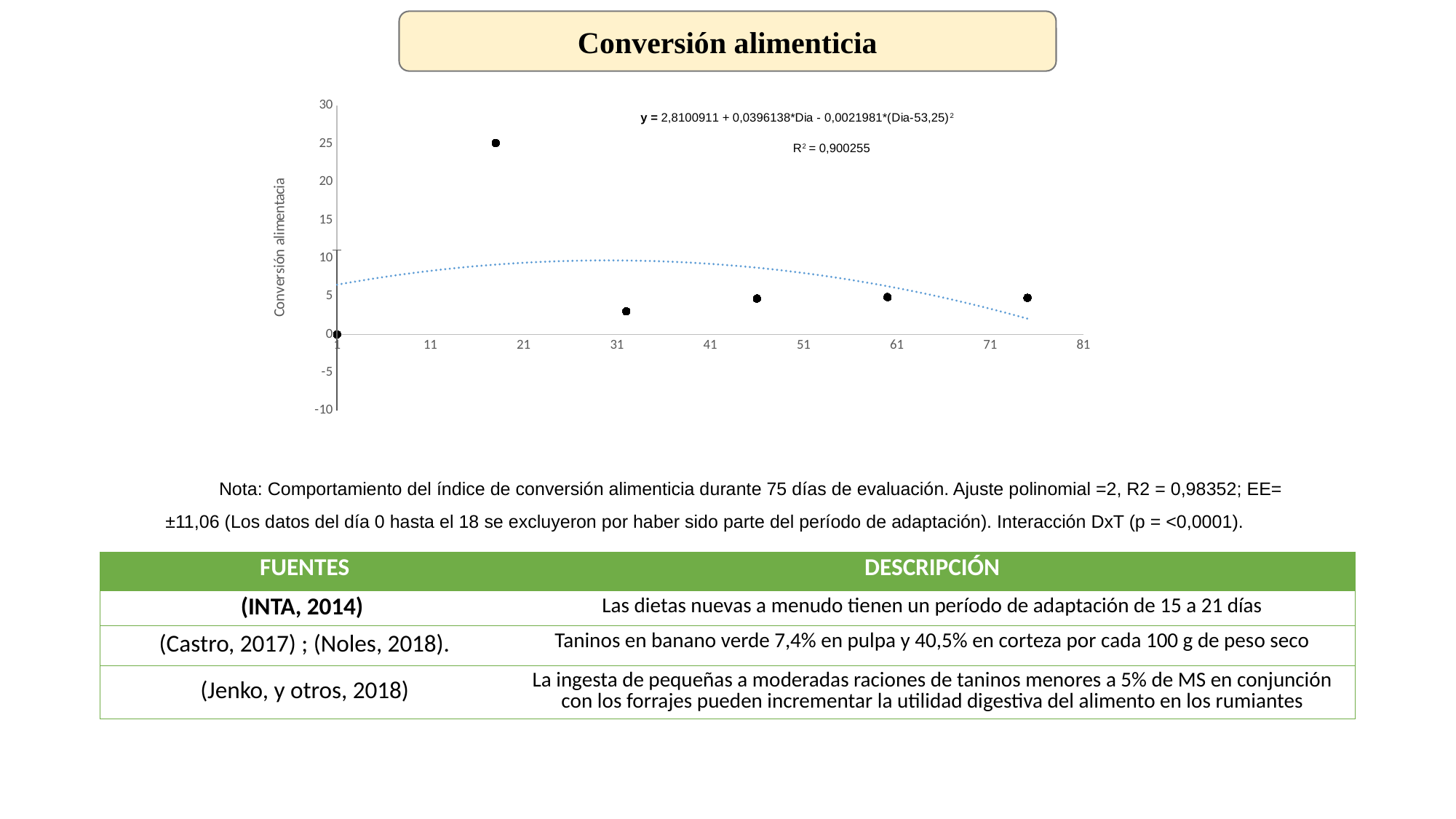

Conversión alimenticia

### Chart

| Category |  |
|---|---|
Nota: Comportamiento del índice de conversión alimenticia durante 75 días de evaluación. Ajuste polinomial =2, R2 = 0,98352; EE= ±11,06 (Los datos del día 0 hasta el 18 se excluyeron por haber sido parte del período de adaptación). Interacción DxT (p = <0,0001).
| FUENTES | DESCRIPCIÓN |
| --- | --- |
| (INTA, 2014) | Las dietas nuevas a menudo tienen un período de adaptación de 15 a 21 días |
| (Castro, 2017) ; (Noles, 2018). | Taninos en banano verde 7,4% en pulpa y 40,5% en corteza por cada 100 g de peso seco |
| (Jenko, y otros, 2018) | La ingesta de pequeñas a moderadas raciones de taninos menores a 5% de MS en conjunción con los forrajes pueden incrementar la utilidad digestiva del alimento en los rumiantes |